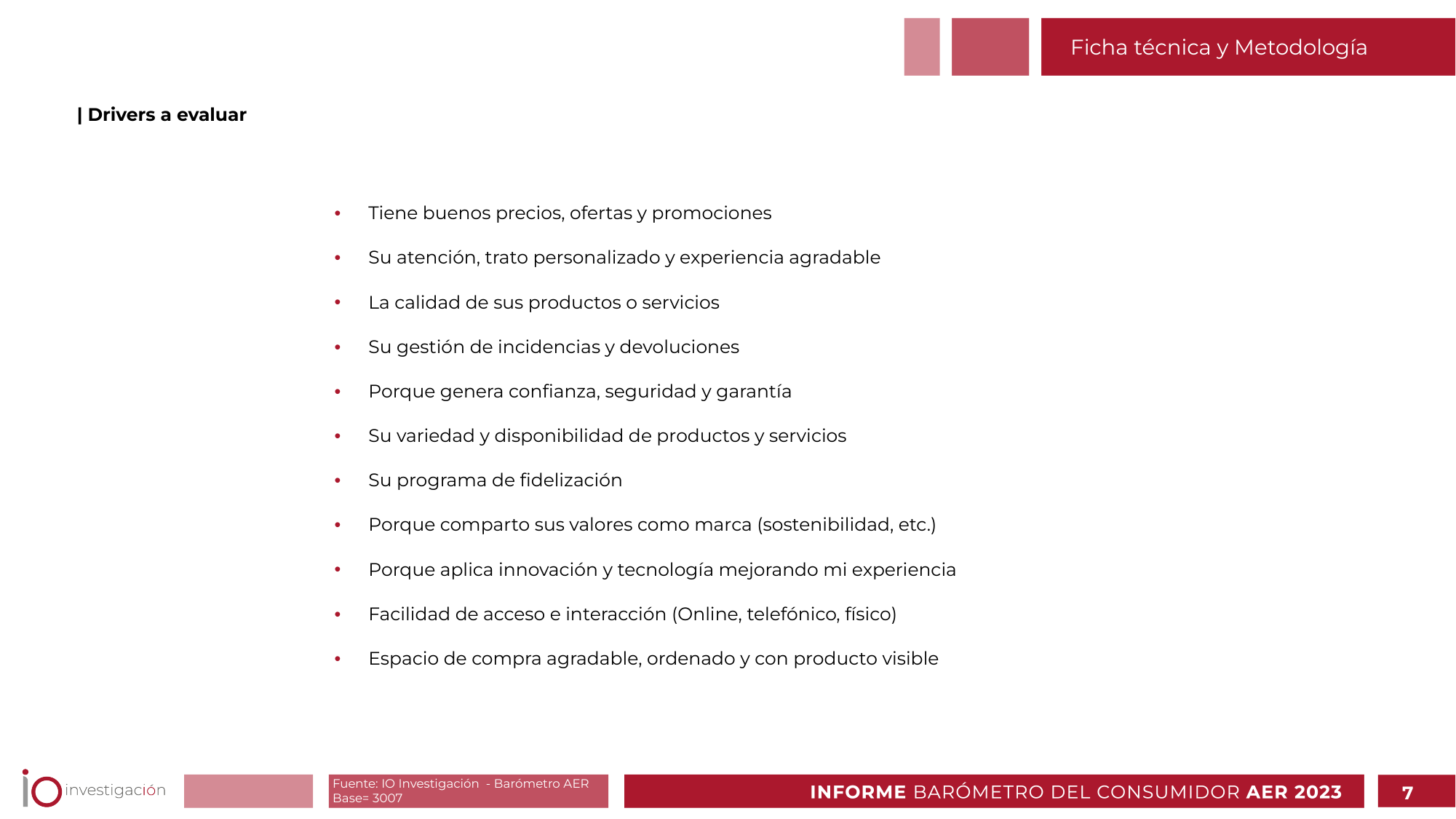

Ficha técnica y Metodología

| Drivers a evaluar
| Tiene buenos precios, ofertas y promociones |
| --- |
| Su atención, trato personalizado y experiencia agradable |
| La calidad de sus productos o servicios |
| Su gestión de incidencias y devoluciones |
| Porque genera confianza, seguridad y garantía |
| Su variedad y disponibilidad de productos y servicios |
| Su programa de fidelización |
| Porque comparto sus valores como marca (sostenibilidad, etc.) |
| Porque aplica innovación y tecnología mejorando mi experiencia |
| Facilidad de acceso e interacción (Online, telefónico, físico) |
| Espacio de compra agradable, ordenado y con producto visible |
Fuente: IO Investigación  - Barómetro AER
Base= 3007
7